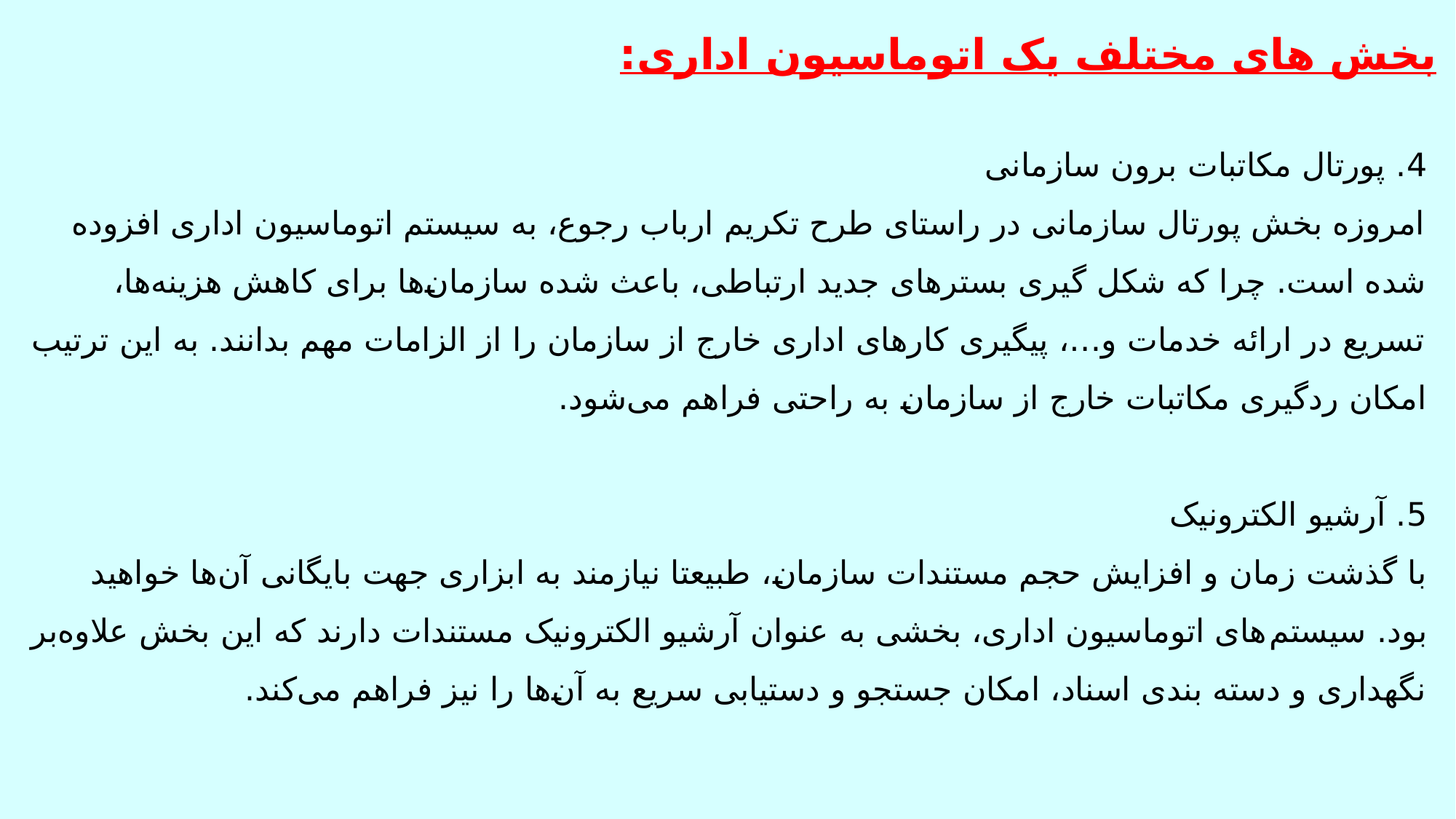

بخش های مختلف یک اتوماسیون اداری:

# 4. پورتال مکاتبات برون سازمانی امروزه بخش پورتال سازمانی در راستای طرح تکریم ارباب رجوع، به سیستم اتوماسیون اداری افزوده شده است. چرا که شکل گیری بسترهای جدید ارتباطی، باعث شده سازمان‌ها برای کاهش هزینه‌ها، تسریع در ارائه خدمات و…، پیگیری کارهای اداری خارج از سازمان را از الزامات مهم بدانند. به این ترتیب امکان ردگیری مکاتبات خارج از سازمان به راحتی فراهم می‌شود. 5. آرشیو الکترونیک با گذشت زمان و افزایش حجم مستندات سازمان، طبیعتا نیازمند به ابزاری جهت بایگانی آن‌ها خواهید بود. سیستم‌های اتوماسیون اداری، بخشی به عنوان آرشیو الکترونیک مستندات دارند که این بخش علاوه‌بر نگهداری و دسته بندی اسناد، امکان جستجو و دستیابی سریع به آن‌ها را نیز فراهم می‌کند.